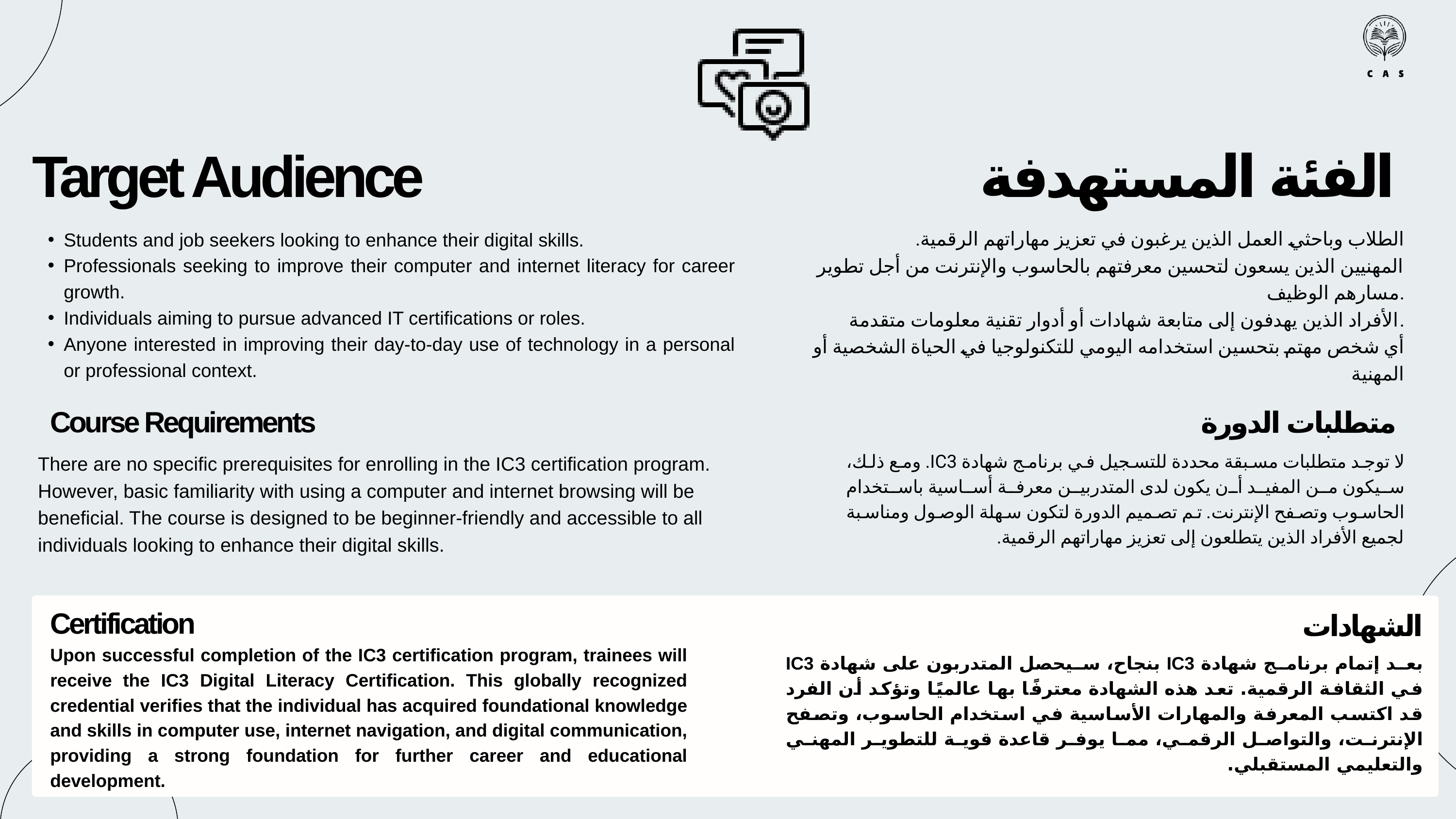

Target Audience
 الفئة المستهدفة
الطلاب وباحثي العمل الذين يرغبون في تعزيز مهاراتهم الرقمية.
المهنيين الذين يسعون لتحسين معرفتهم بالحاسوب والإنترنت من أجل تطوير مسارهم الوظيف.
الأفراد الذين يهدفون إلى متابعة شهادات أو أدوار تقنية معلومات متقدمة.
أي شخص مهتم بتحسين استخدامه اليومي للتكنولوجيا في الحياة الشخصية أو المهنية
Students and job seekers looking to enhance their digital skills.
Professionals seeking to improve their computer and internet literacy for career growth.
Individuals aiming to pursue advanced IT certifications or roles.
Anyone interested in improving their day-to-day use of technology in a personal or professional context.
Course Requirements
 متطلبات الدورة
لا توجد متطلبات مسبقة محددة للتسجيل في برنامج شهادة IC3. ومع ذلك، سيكون من المفيد أن يكون لدى المتدربين معرفة أساسية باستخدام الحاسوب وتصفح الإنترنت. تم تصميم الدورة لتكون سهلة الوصول ومناسبة لجميع الأفراد الذين يتطلعون إلى تعزيز مهاراتهم الرقمية.

There are no specific prerequisites for enrolling in the IC3 certification program. However, basic familiarity with using a computer and internet browsing will be beneficial. The course is designed to be beginner-friendly and accessible to all individuals looking to enhance their digital skills.

Certification
الشهادات
Upon successful completion of the IC3 certification program, trainees will receive the IC3 Digital Literacy Certification. This globally recognized credential verifies that the individual has acquired foundational knowledge and skills in computer use, internet navigation, and digital communication, providing a strong foundation for further career and educational development.
بعد إتمام برنامج شهادة IC3 بنجاح، سيحصل المتدربون على شهادة IC3 في الثقافة الرقمية. تعد هذه الشهادة معترفًا بها عالميًا وتؤكد أن الفرد قد اكتسب المعرفة والمهارات الأساسية في استخدام الحاسوب، وتصفح الإنترنت، والتواصل الرقمي، مما يوفر قاعدة قوية للتطوير المهني والتعليمي المستقبلي.